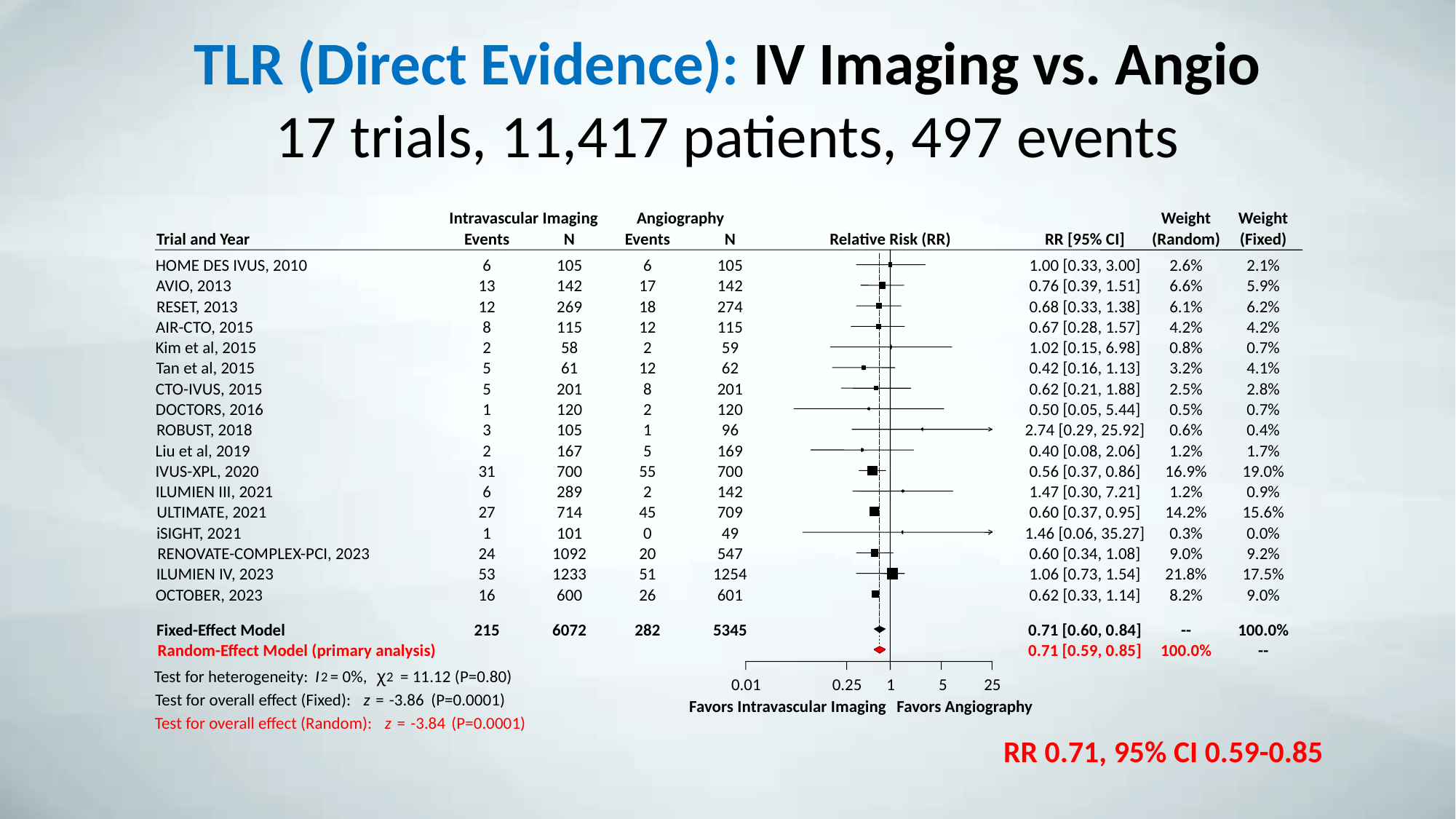

# TLR (Direct Evidence): IV Imaging vs. Angio 17 trials, 11,417 patients, 497 events
Intravascular Imaging
Angiography
Weight
Weight
Trial and Year
Events
N
Events
N
Relative Risk (RR)
RR [95% CI]
(Random)
(Fixed)

HOME DES IVUS, 2010
6
105
6
105
1.00 [0.33, 3.00]
2.6%
2.1%

AVIO, 2013
13
142
17
142
0.76 [0.39, 1.51]
6.6%
5.9%

RESET, 2013
12
269
18
274
0.68 [0.33, 1.38]
6.1%
6.2%

AIR-CTO, 2015
8
115
12
115
0.67 [0.28, 1.57]
4.2%
4.2%

Kim et al, 2015
2
58
2
59
1.02 [0.15, 6.98]
0.8%
0.7%

Tan et al, 2015
5
61
12
62
0.42 [0.16, 1.13]
3.2%
4.1%

CTO-IVUS, 2015
5
201
8
201
0.62 [0.21, 1.88]
2.5%
2.8%

DOCTORS, 2016
1
120
2
120
0.50 [0.05, 5.44]
0.5%
0.7%

ROBUST, 2018
3
105
1
96
2.74 [0.29, 25.92]
0.6%
0.4%

Liu et al, 2019
2
167
5
169
0.40 [0.08, 2.06]
1.2%
1.7%

IVUS-XPL, 2020
31
700
55
700
0.56 [0.37, 0.86]
16.9%
19.0%

ILUMIEN III, 2021
6
289
2
142
1.47 [0.30, 7.21]
1.2%
0.9%

ULTIMATE, 2021
27
714
45
709
0.60 [0.37, 0.95]
14.2%
15.6%

iSIGHT, 2021
1
101
0
49
1.46 [0.06, 35.27]
0.3%
0.0%

RENOVATE-COMPLEX-PCI, 2023
24
1092
20
547
0.60 [0.34, 1.08]
9.0%
9.2%

ILUMIEN IV, 2023
53
1233
51
1254
1.06 [0.73, 1.54]
21.8%
17.5%

OCTOBER, 2023
16
600
26
601
0.62 [0.33, 1.14]
8.2%
9.0%

Fixed-Effect Model
215
6072
282
5345
0.71 [0.60, 0.84]
--
100.0%

Random-Effect Model (primary analysis)
0.71 [0.59, 0.85]
100.0%
--

Test for heterogeneity:
I
 = 0%,
ꭓ
 = 11.12
 (P=0.80)
2
2
Test for overall effect (Fixed):
z
 =
-3.86

 (P=0.0001)
Test for overall effect (Random):
z
 =
-3.84
 (P=0.0001)
0.01
0.25
1
5
25
Favors Intravascular Imaging
Favors Angiography
RR 0.71, 95% CI 0.59-0.85